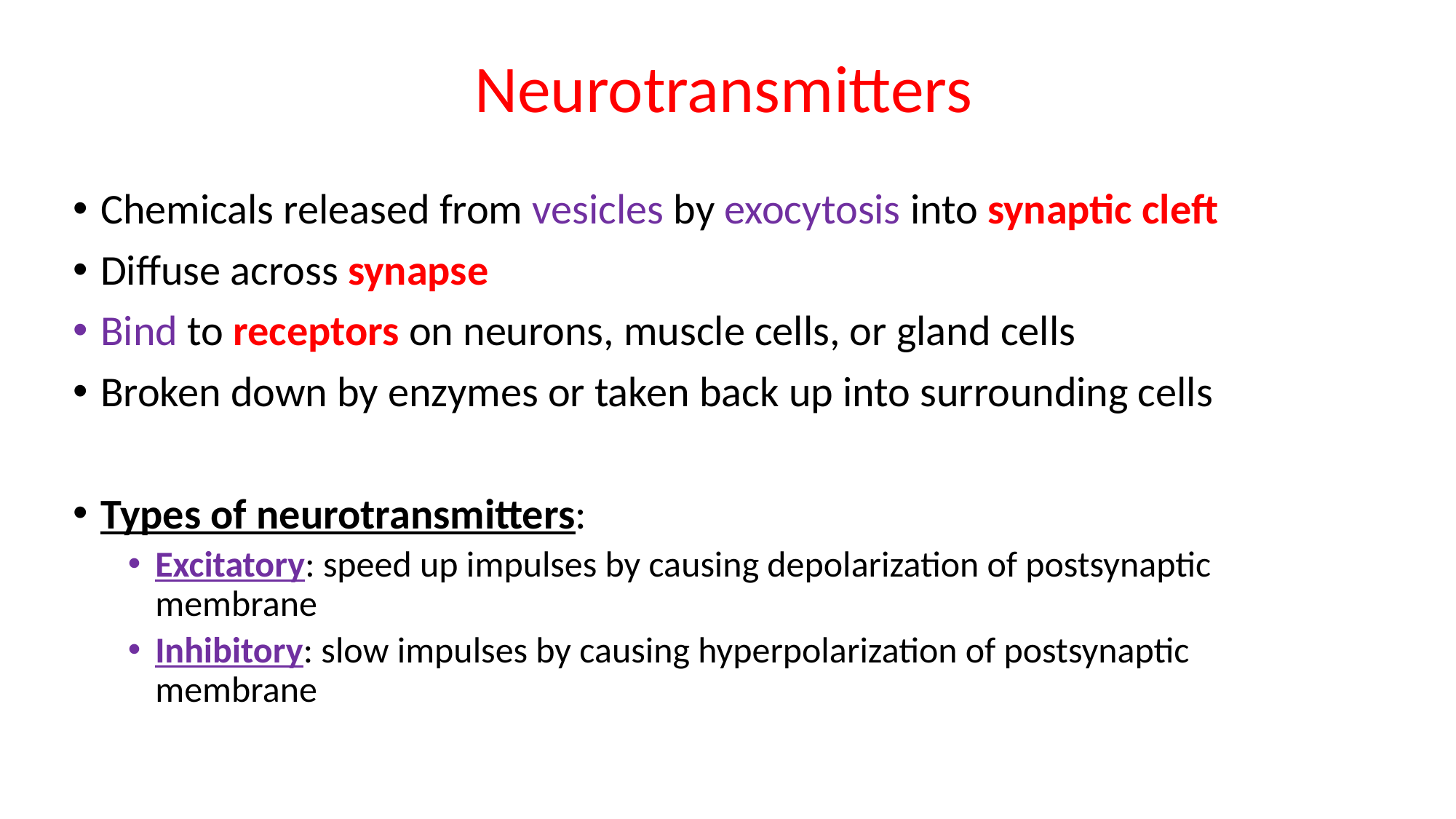

# Neurotransmitters
Chemicals released from vesicles by exocytosis into synaptic cleft
Diffuse across synapse
Bind to receptors on neurons, muscle cells, or gland cells
Broken down by enzymes or taken back up into surrounding cells

Types of neurotransmitters:
Excitatory: speed up impulses by causing depolarization of postsynaptic membrane
Inhibitory: slow impulses by causing hyperpolarization of postsynaptic membrane